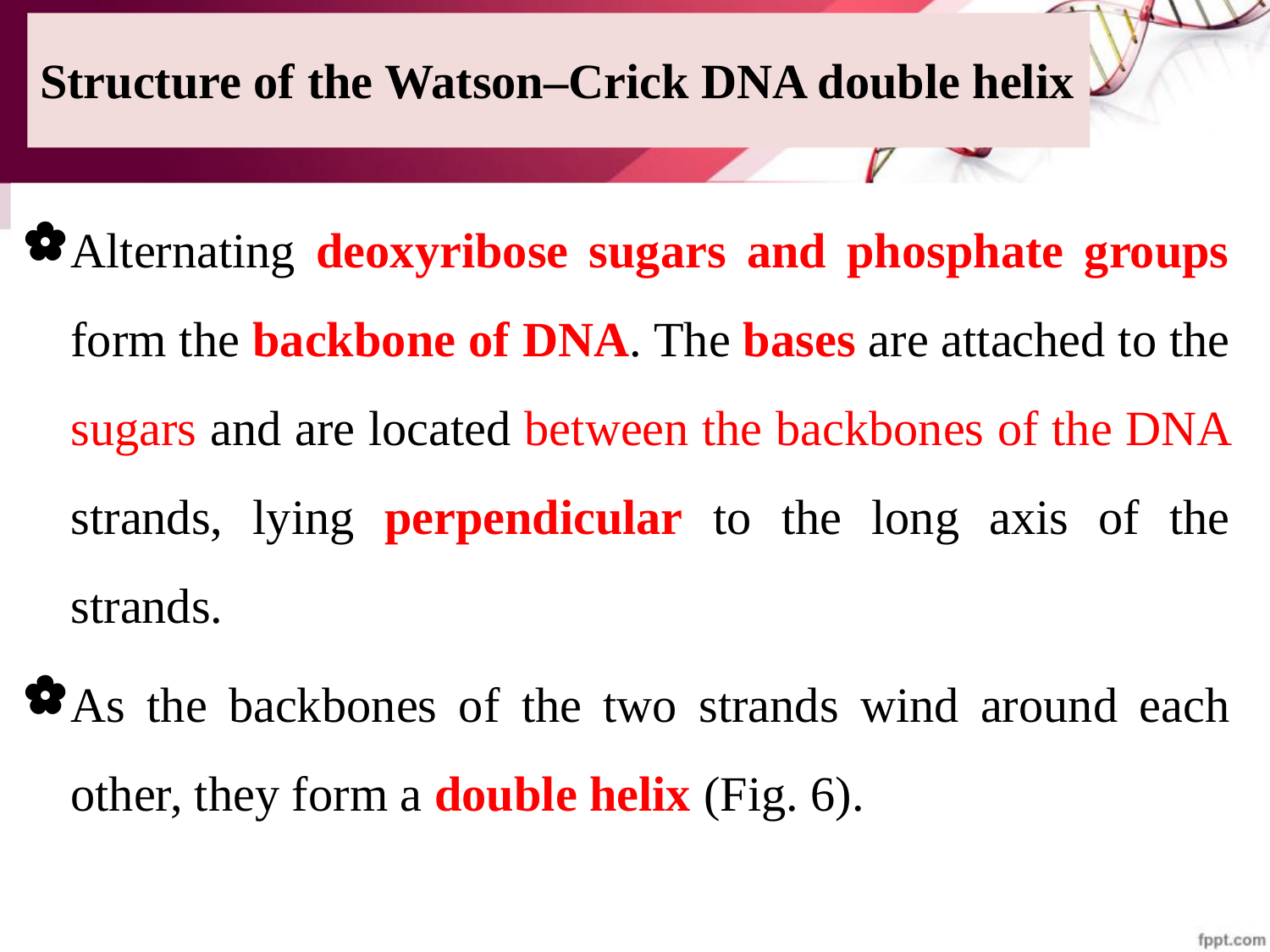

Structure of the Watson–Crick DNA double helix

Alternating deoxyribose sugars and phosphate groups form the backbone of DNA. The bases are attached to the sugars and are located between the backbones of the DNA strands, lying perpendicular to the long axis of the strands.
As the backbones of the two strands wind around each other, they form a double helix (Fig. 6).